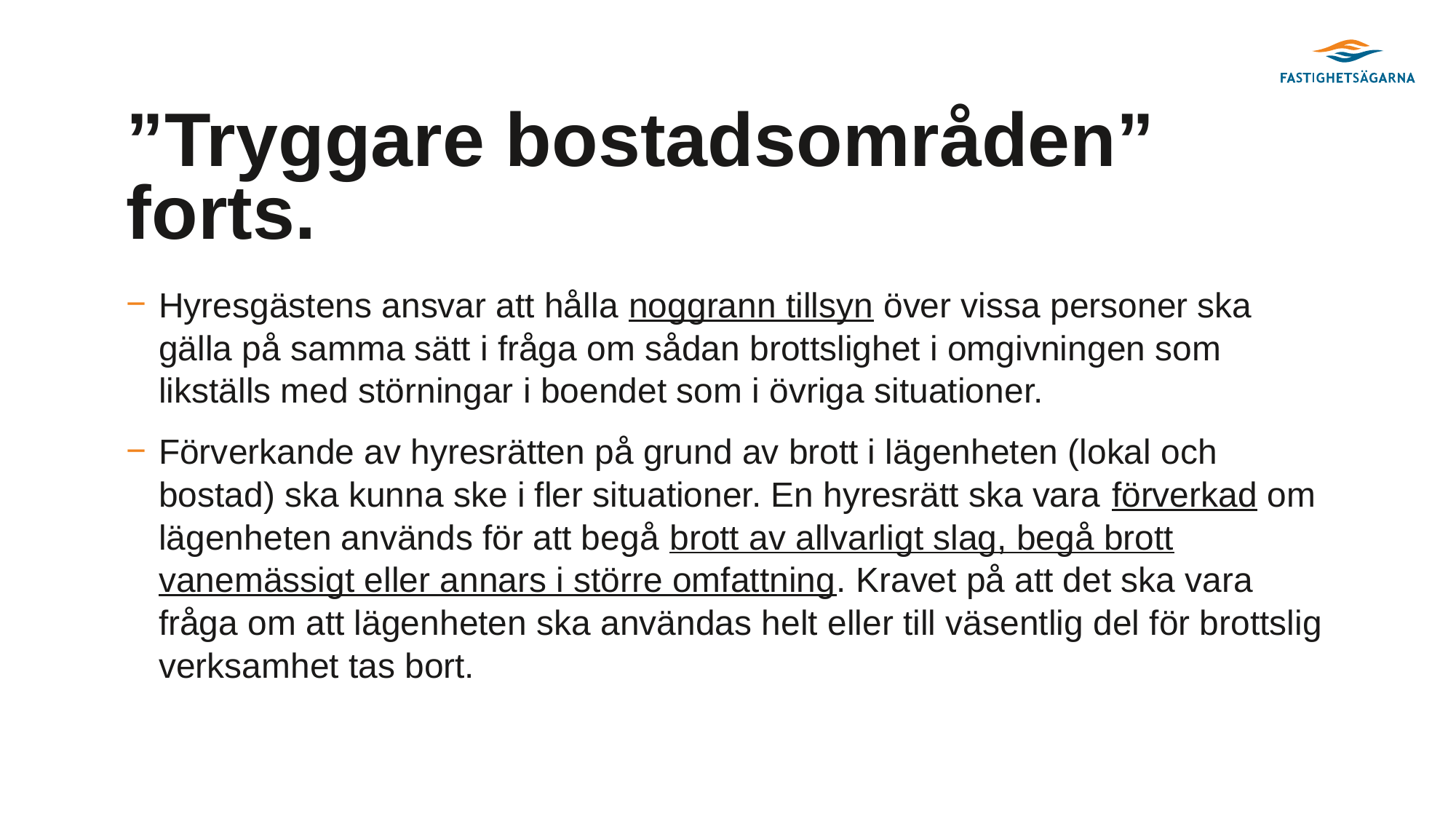

# ”Tryggare bostadsområden” forts.
Hyresgästens ansvar att hålla noggrann tillsyn över vissa personer ska gälla på samma sätt i fråga om sådan brottslighet i omgivningen som likställs med störningar i boendet som i övriga situationer.
Förverkande av hyresrätten på grund av brott i lägenheten (lokal och bostad) ska kunna ske i fler situationer. En hyresrätt ska vara förverkad om lägenheten används för att begå brott av allvarligt slag, begå brott vanemässigt eller annars i större omfattning. Kravet på att det ska vara fråga om att lägenheten ska användas helt eller till väsentlig del för brottslig verksamhet tas bort.